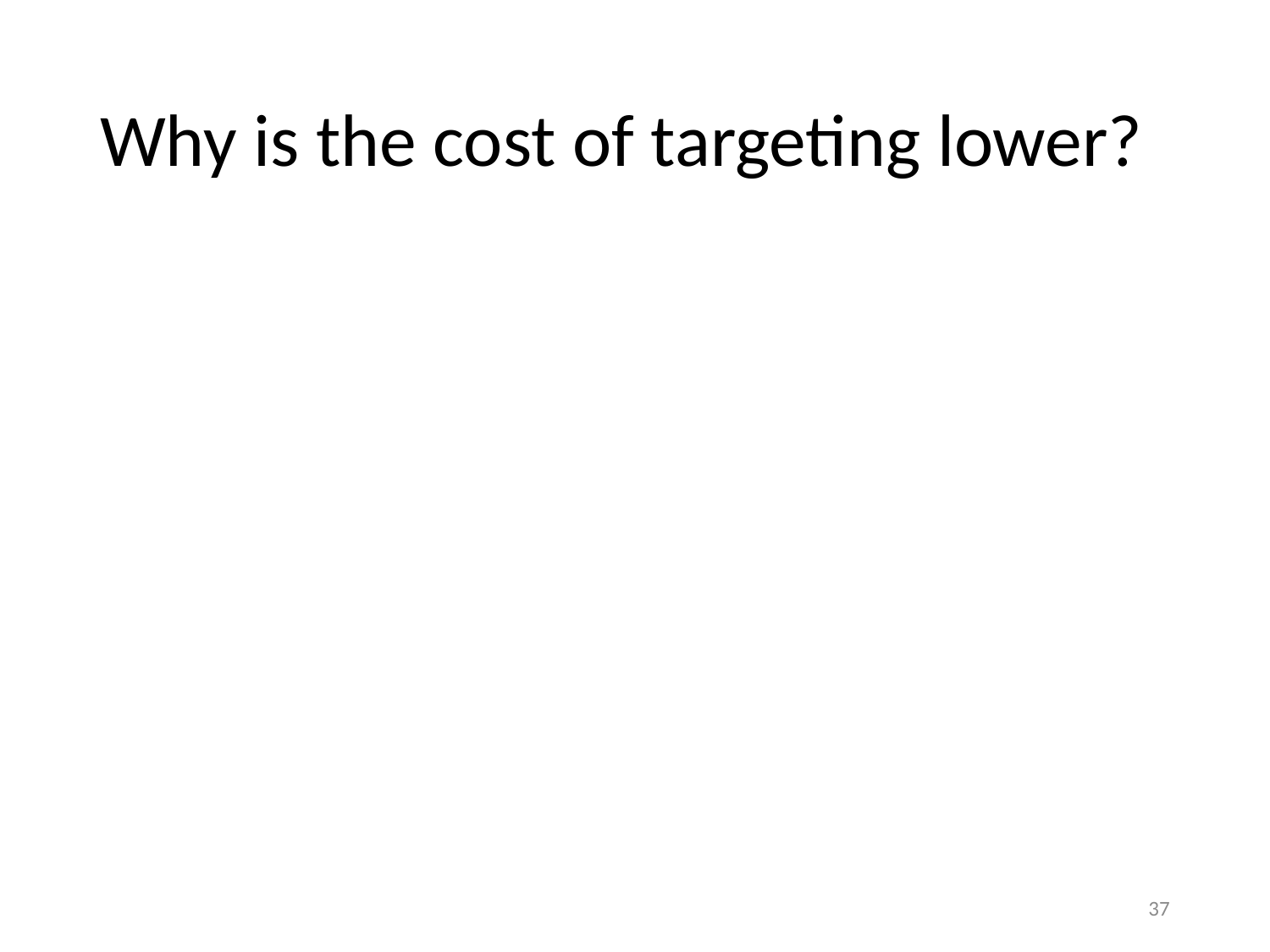

# Why is the cost of targeting lower?

37